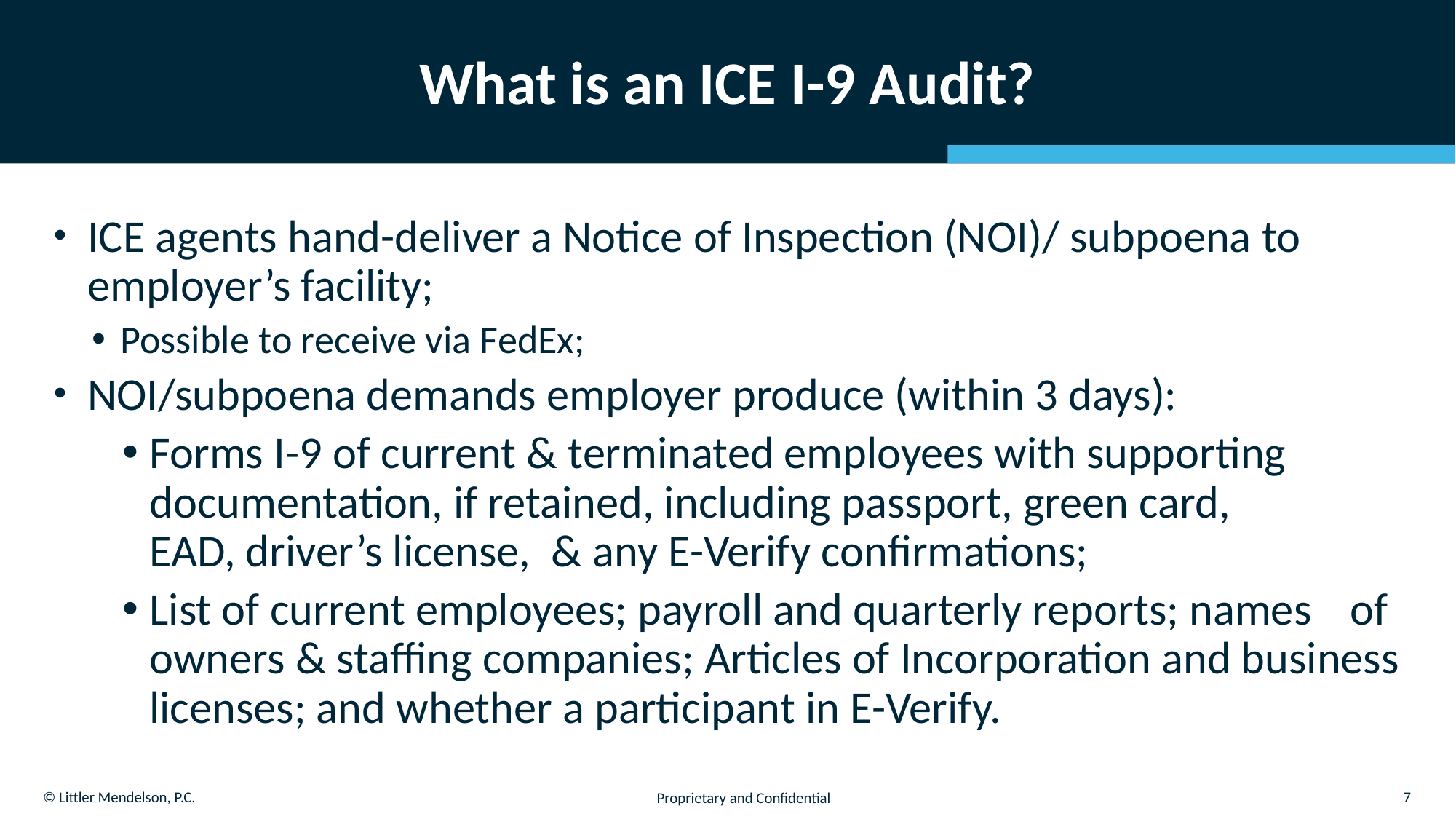

# What is an ICE I-9 Audit?
ICE agents hand-deliver a Notice of Inspection (NOI)/ subpoena to employer’s facility;
Possible to receive via FedEx;
NOI/subpoena demands employer produce (within 3 days):
Forms I-9 of current & terminated employees with supporting 	documentation, if retained, including passport, green card, 	EAD, driver’s license,  & any E-Verify confirmations;
List of current employees; payroll and quarterly reports; names 	of owners & staffing companies; Articles of Incorporation and business licenses; and whether a participant in E-Verify.

7